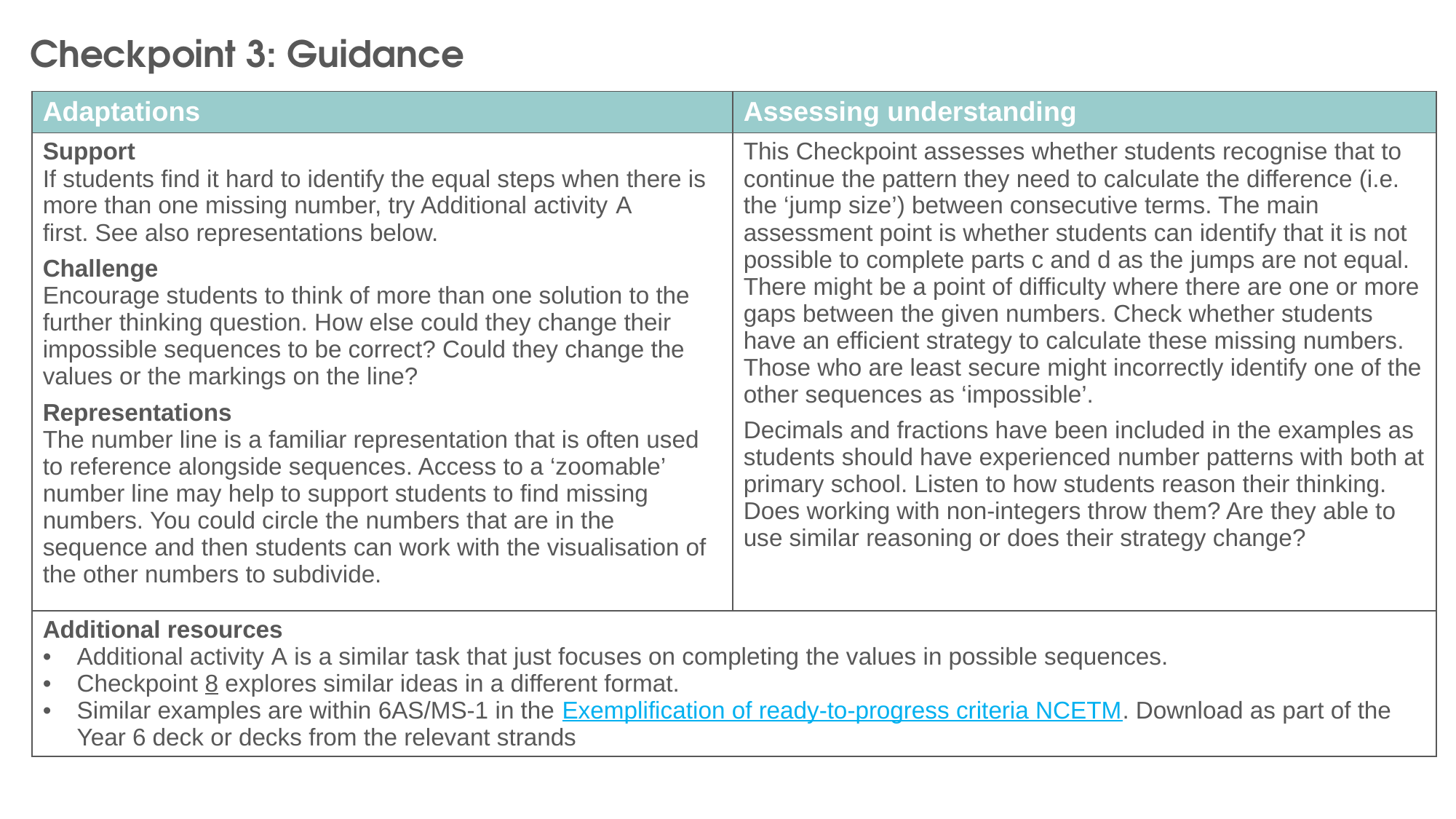

Checkpoint 3: Guidance
| Adaptations | Assessing understanding |
| --- | --- |
| Support If students find it hard to identify the equal steps when there is more than one missing number, try Additional activity A first. See also representations below. Challenge Encourage students to think of more than one solution to the further thinking question. How else could they change their impossible sequences to be correct? Could they change the values or the markings on the line? Representations The number line is a familiar representation that is often used to reference alongside sequences. Access to a ‘zoomable’ number line may help to support students to find missing numbers. You could circle the numbers that are in the sequence and then students can work with the visualisation of the other numbers to subdivide. | This Checkpoint assesses whether students recognise that to continue the pattern they need to calculate the difference (i.e. the ‘jump size’) between consecutive terms. The main assessment point is whether students can identify that it is not possible to complete parts c and d as the jumps are not equal. There might be a point of difficulty where there are one or more gaps between the given numbers. Check whether students have an efficient strategy to calculate these missing numbers. Those who are least secure might incorrectly identify one of the other sequences as ‘impossible’. Decimals and fractions have been included in the examples as students should have experienced number patterns with both at primary school. Listen to how students reason their thinking. Does working with non-integers throw them? Are they able to use similar reasoning or does their strategy change? |
| Additional resources Additional activity A is a similar task that just focuses on completing the values in possible sequences. Checkpoint 8 explores similar ideas in a different format. Similar examples are within 6AS/MS-1 in the Exemplification of ready-to-progress criteria NCETM. Download as part of the Year 6 deck or decks from the relevant strands |  |